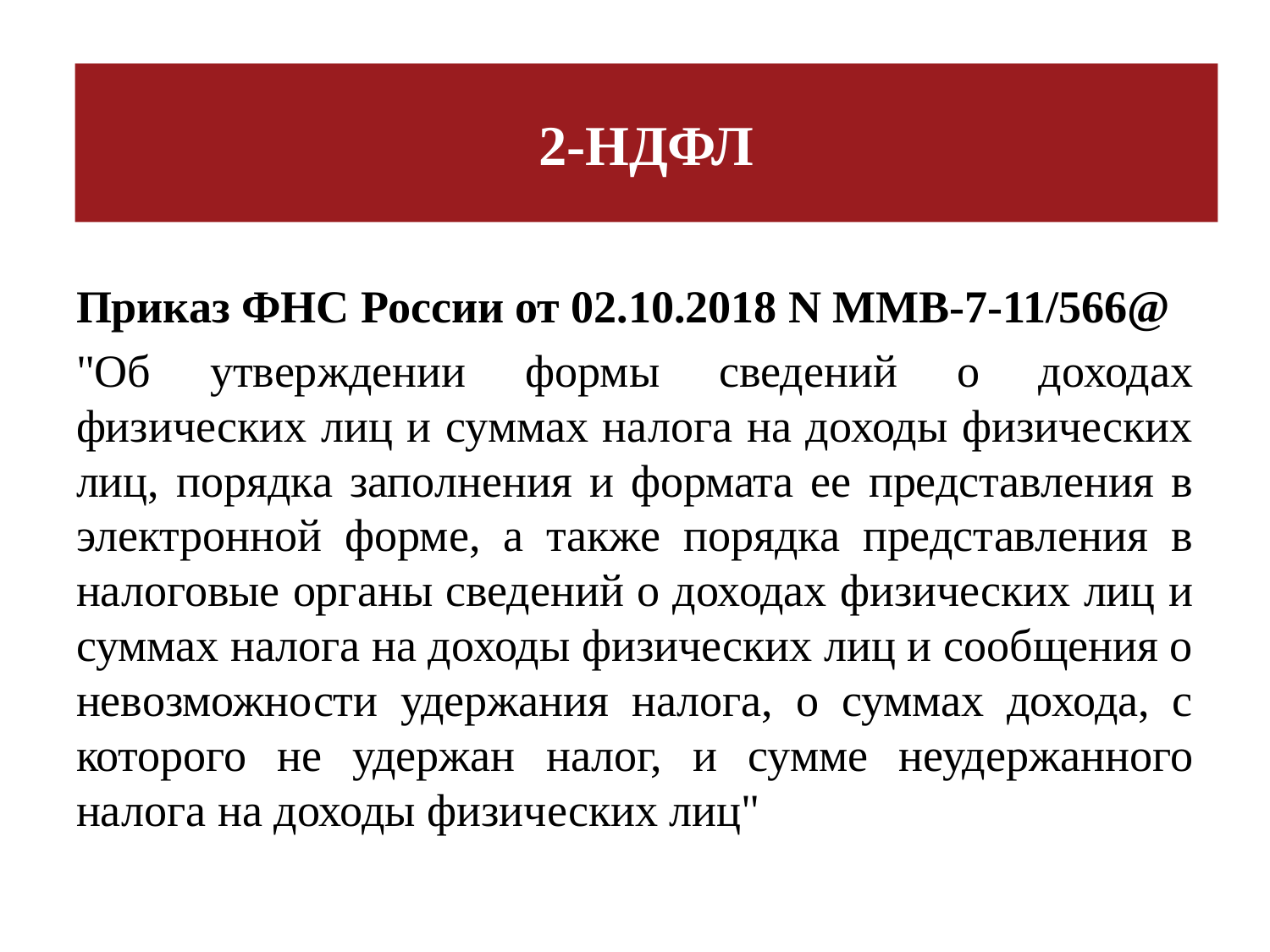

# 2-НДФЛ

Приказ ФНС России от 02.10.2018 N ММВ-7-11/566@
"Об утверждении формы сведений о доходах физических лиц и суммах налога на доходы физических лиц, порядка заполнения и формата ее представления в электронной форме, а также порядка представления в налоговые органы сведений о доходах физических лиц и суммах налога на доходы физических лиц и сообщения о невозможности удержания налога, о суммах дохода, с которого не удержан налог, и сумме неудержанного налога на доходы физических лиц"